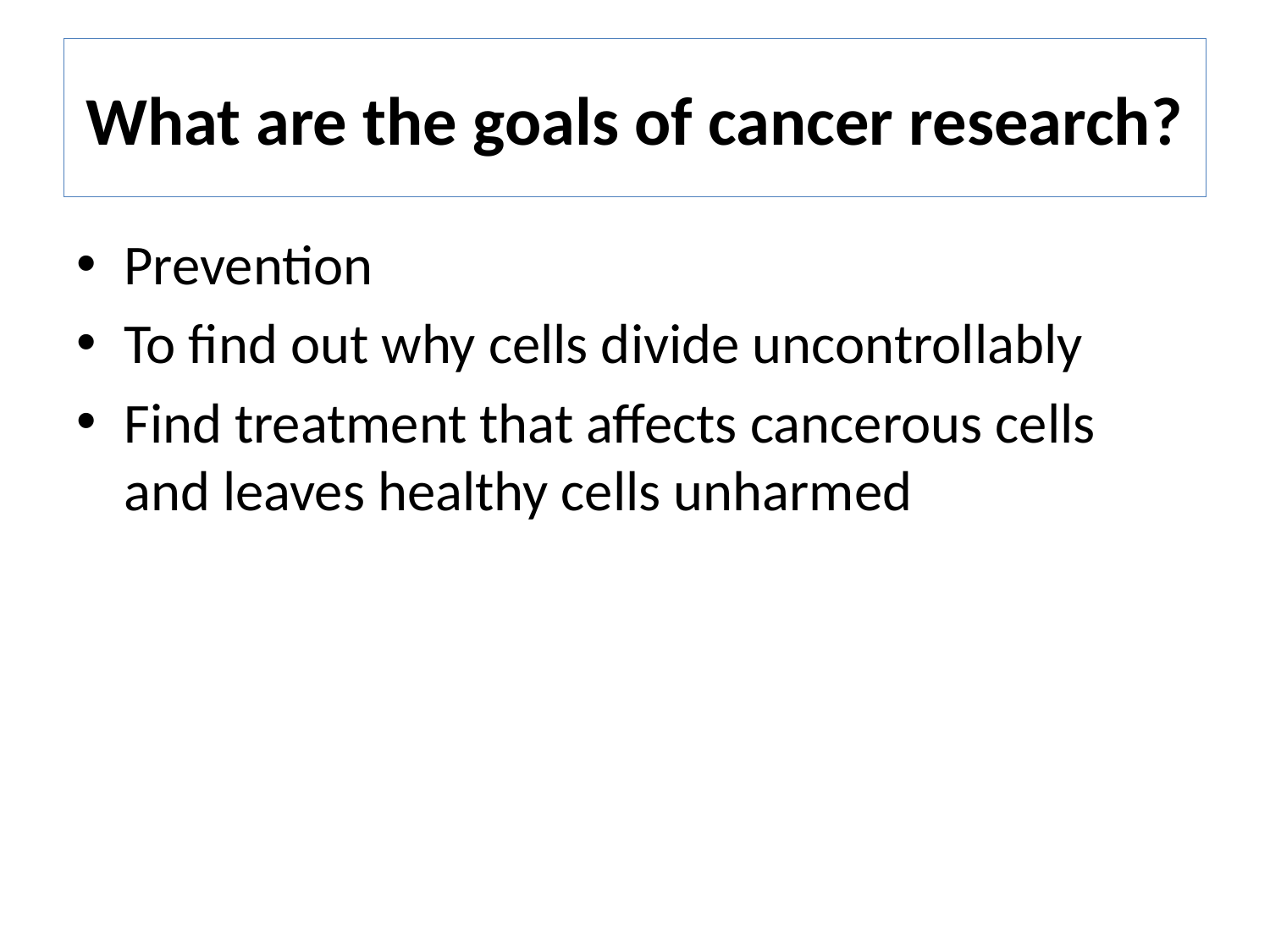

# What are the goals of cancer research?
Prevention
To find out why cells divide uncontrollably
Find treatment that affects cancerous cells and leaves healthy cells unharmed